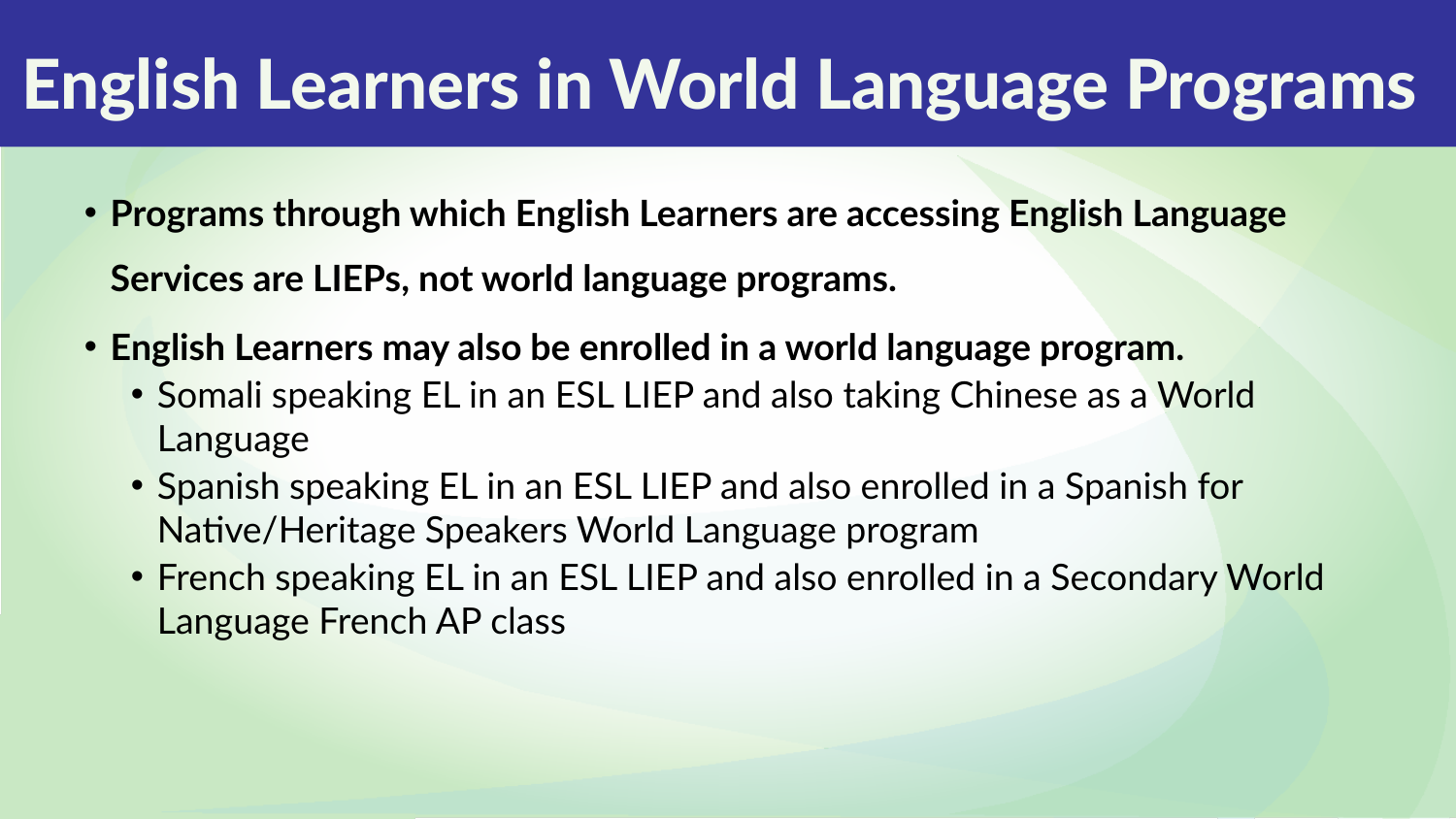

English Learners in World Language Programs
Programs through which English Learners are accessing English Language Services are LIEPs, not world language programs.
English Learners may also be enrolled in a world language program.
Somali speaking EL in an ESL LIEP and also taking Chinese as a World Language
Spanish speaking EL in an ESL LIEP and also enrolled in a Spanish for Native/Heritage Speakers World Language program
French speaking EL in an ESL LIEP and also enrolled in a Secondary World Language French AP class